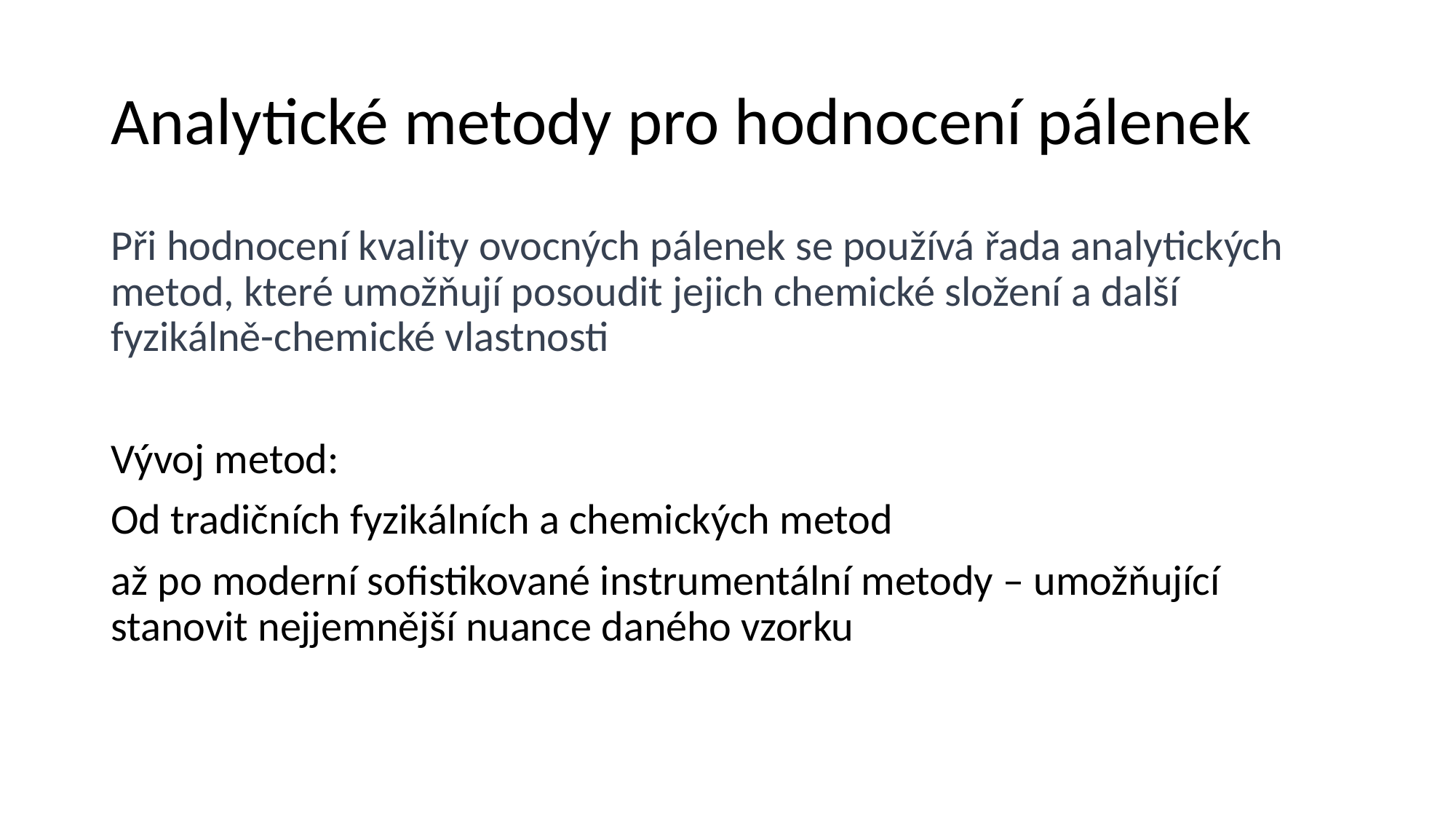

# Analytické metody pro hodnocení pálenek
Při hodnocení kvality ovocných pálenek se používá řada analytických metod, které umožňují posoudit jejich chemické složení a další fyzikálně-chemické vlastnosti

Vývoj metod:
Od tradičních fyzikálních a chemických metod
až po moderní sofistikované instrumentální metody – umožňující stanovit nejjemnější nuance daného vzorku